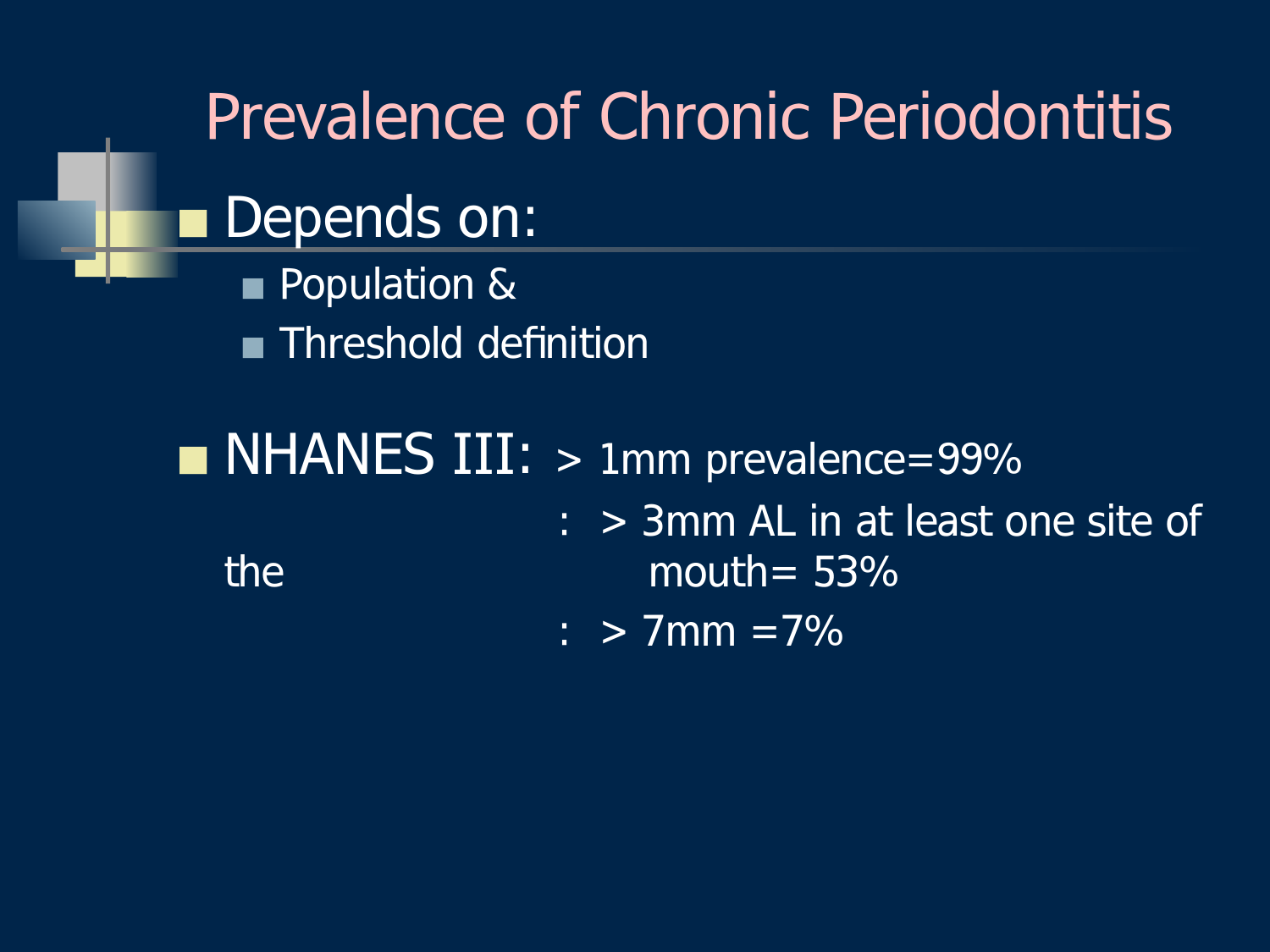

# Prevalence of Chronic Periodontitis
Depends on:
Population &
Threshold definition

NHANES III: > 1mm prevalence=99%
			      :  > 3mm AL in at least one site of the 		             mouth= 53%
			      :  > 7mm =7%